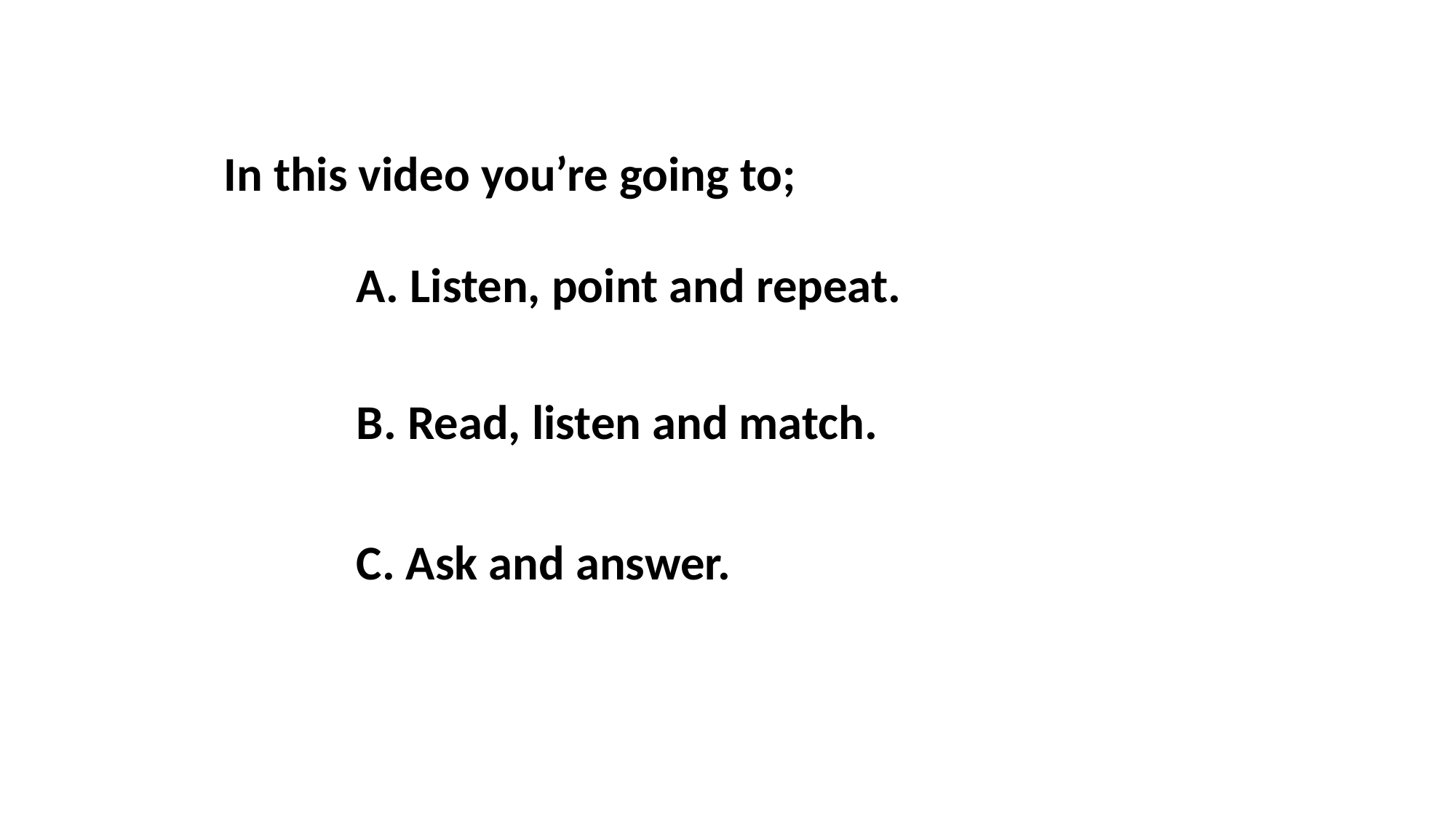

In this video you’re going to;
A. Listen, point and repeat.
B. Read, listen and match.
C. Ask and answer.